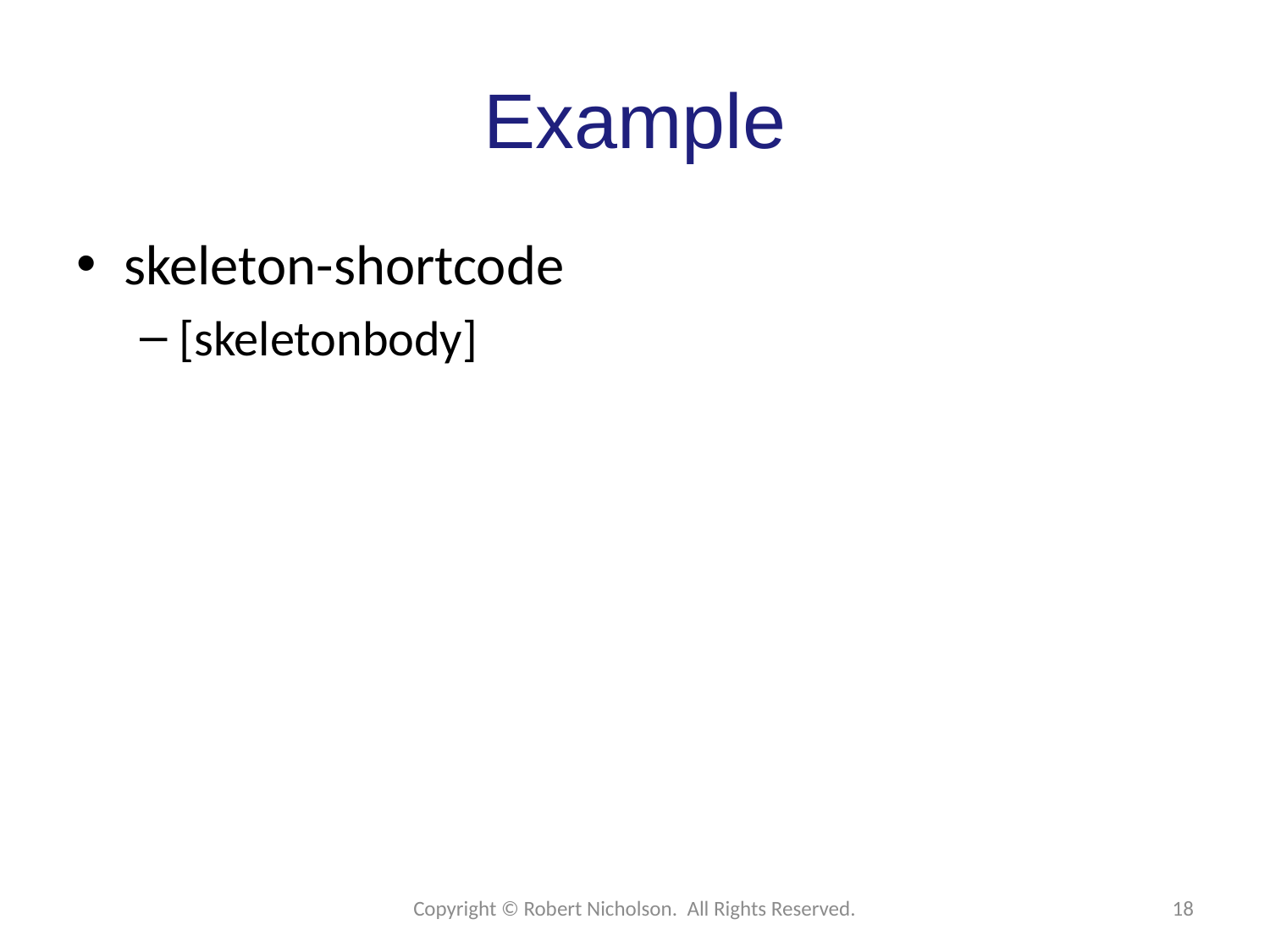

# Example
skeleton-shortcode
[skeletonbody]
Copyright © Robert Nicholson.  All Rights Reserved.
18